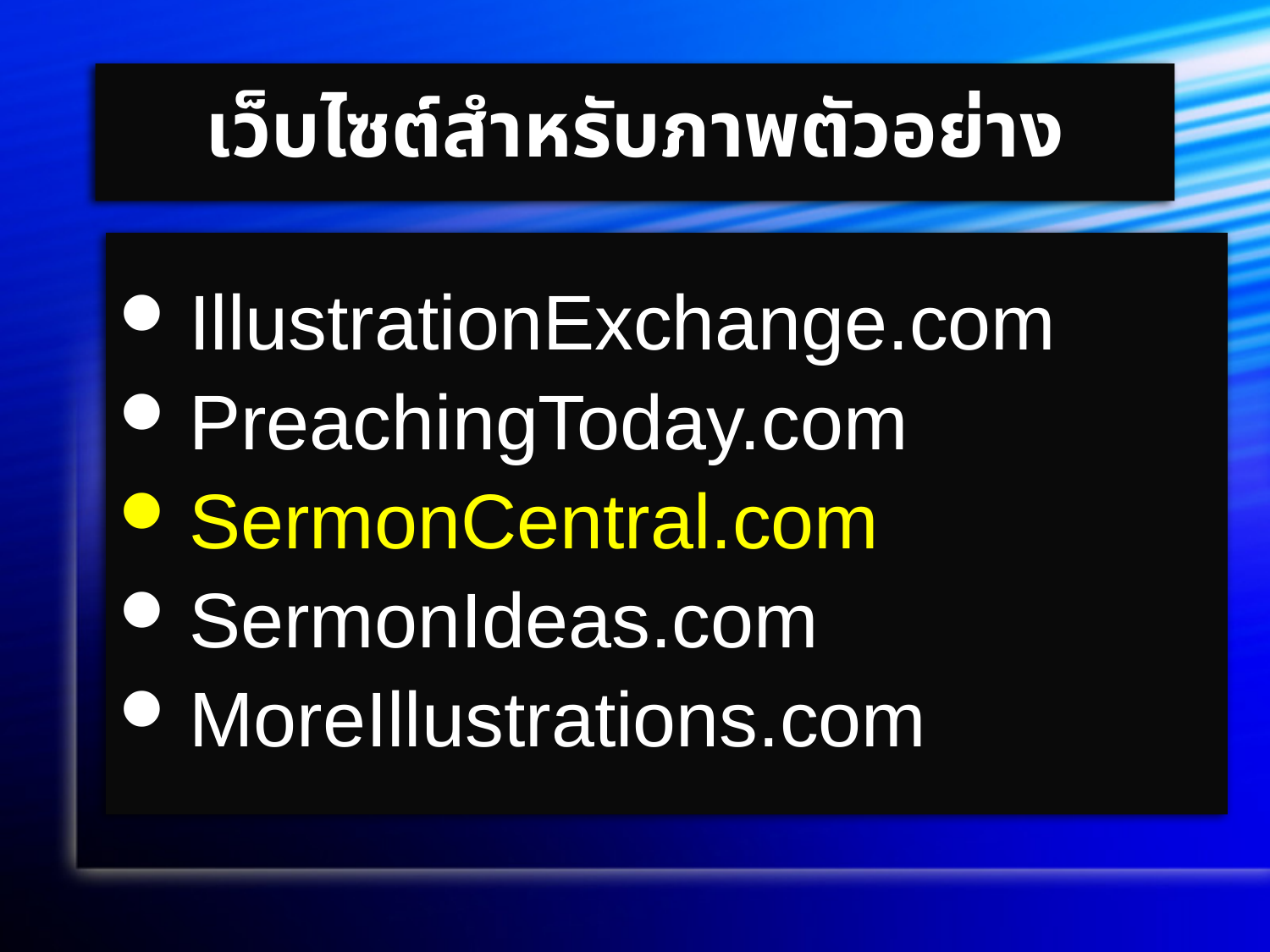

# เว็บไซต์สำหรับภาพตัวอย่าง
IllustrationExchange.com
PreachingToday.com
SermonCentral.com
SermonIdeas.com
MoreIllustrations.com